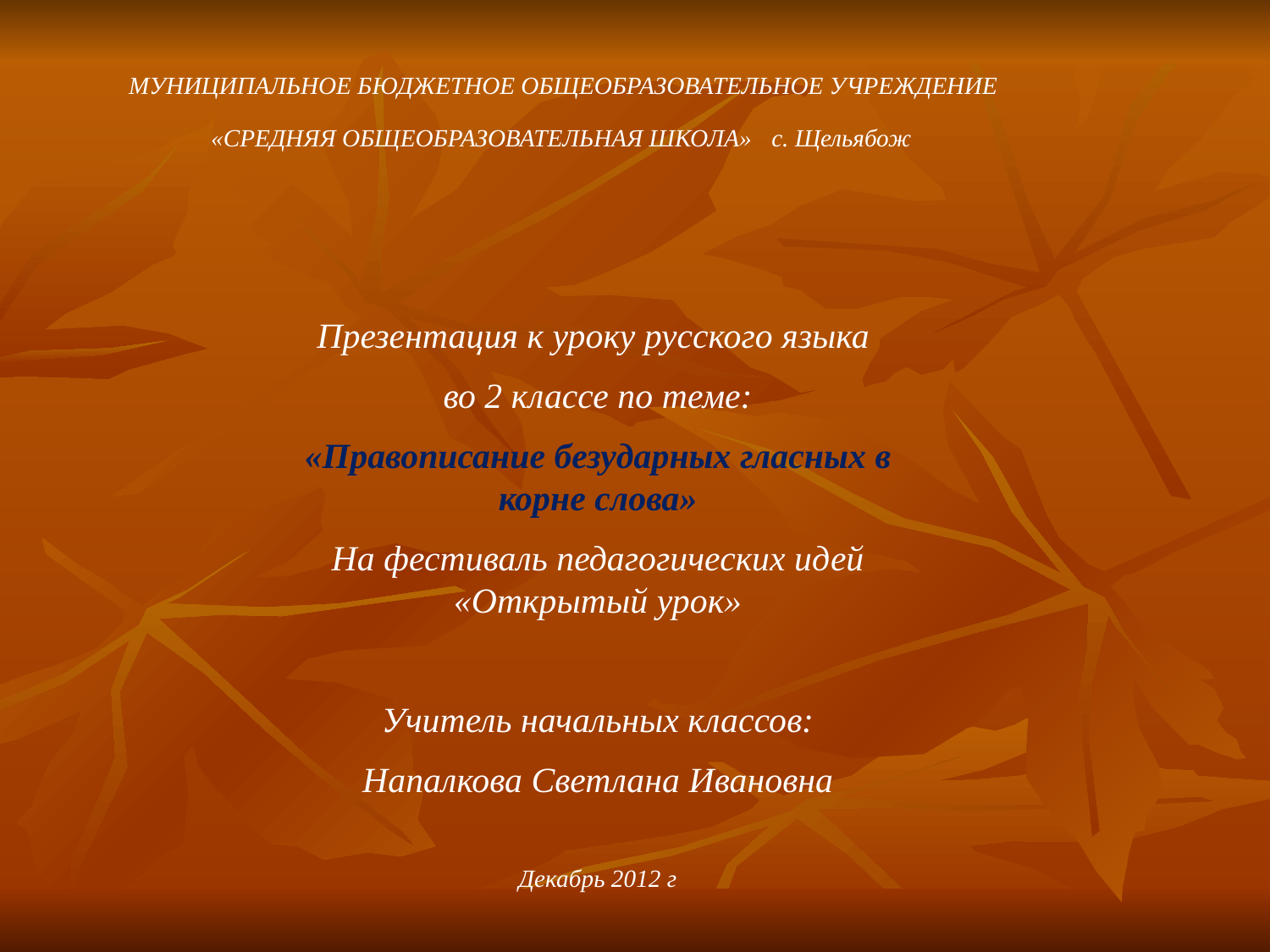

МУНИЦИПАЛЬНОЕ БЮДЖЕТНОЕ ОБЩЕОБРАЗОВАТЕЛЬНОЕ УЧРЕЖДЕНИЕ
«СРЕДНЯЯ ОБЩЕОБРАЗОВАТЕЛЬНАЯ ШКОЛА»
с. Щельябож
Презентация к уроку русского языка
во 2 классе по теме:
«Правописание безударных гласных в корне слова»
На фестиваль педагогических идей «Открытый урок»

Учитель начальных классов:
Напалкова Светлана Ивановна
Декабрь 2012 г